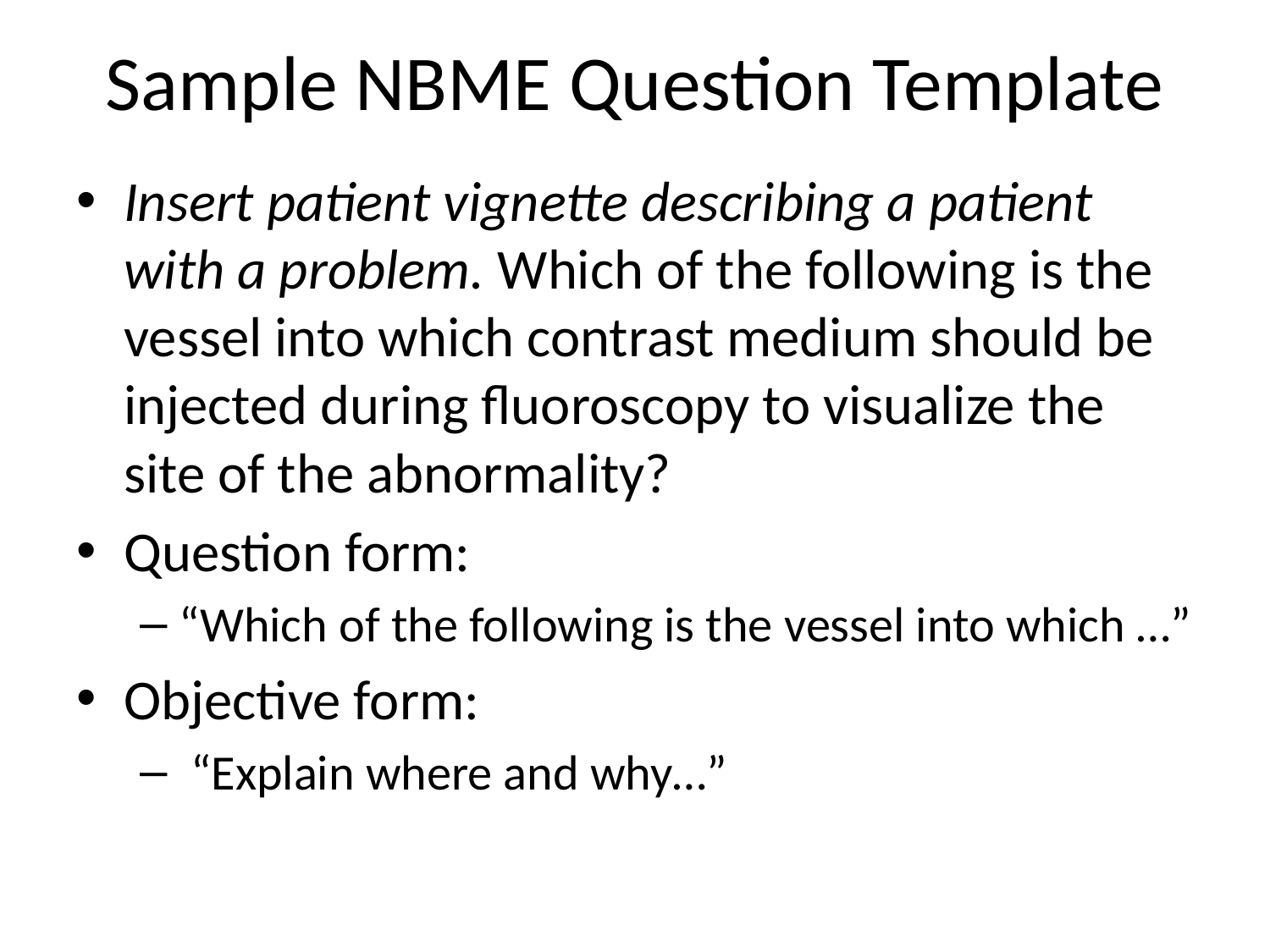

# Sample NBME Question Template
Insert patient vignette describing a patient with a problem. Which of the following is the vessel into which contrast medium should be injected during fluoroscopy to visualize the site of the abnormality?
Question form:
“Which of the following is the vessel into which …”
Objective form:
 “Explain where and why…”